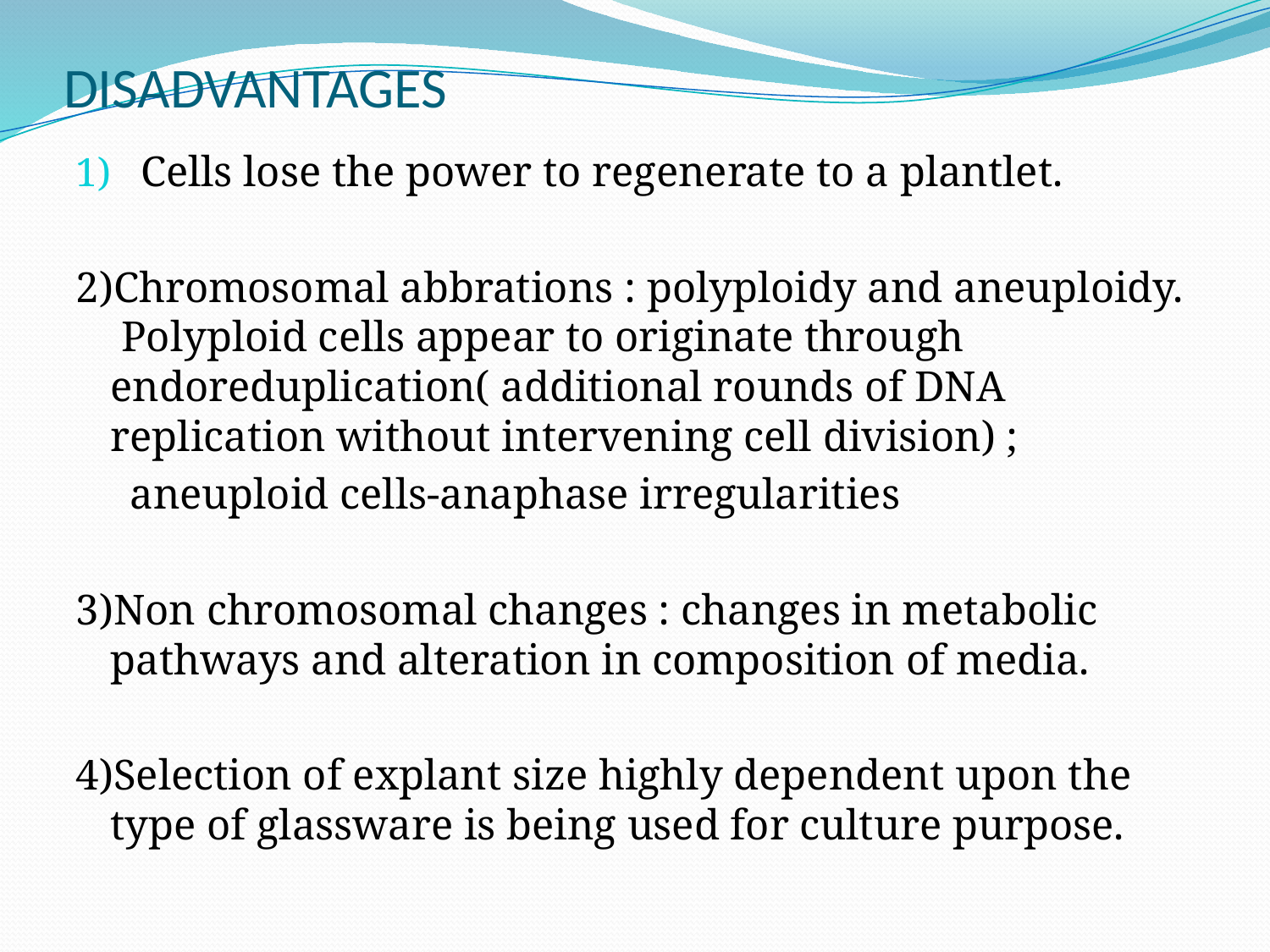

# DISADVANTAGES
Cells lose the power to regenerate to a plantlet.

2)Chromosomal abbrations : polyploidy and aneuploidy.  Polyploid cells appear to originate through endoreduplication( additional rounds of DNA  replication without intervening cell division) ;
     aneuploid cells-anaphase irregularities

3)Non chromosomal changes : changes in metabolic pathways and alteration in composition of media.

4)Selection of explant size highly dependent upon the type of glassware is being used for culture purpose.